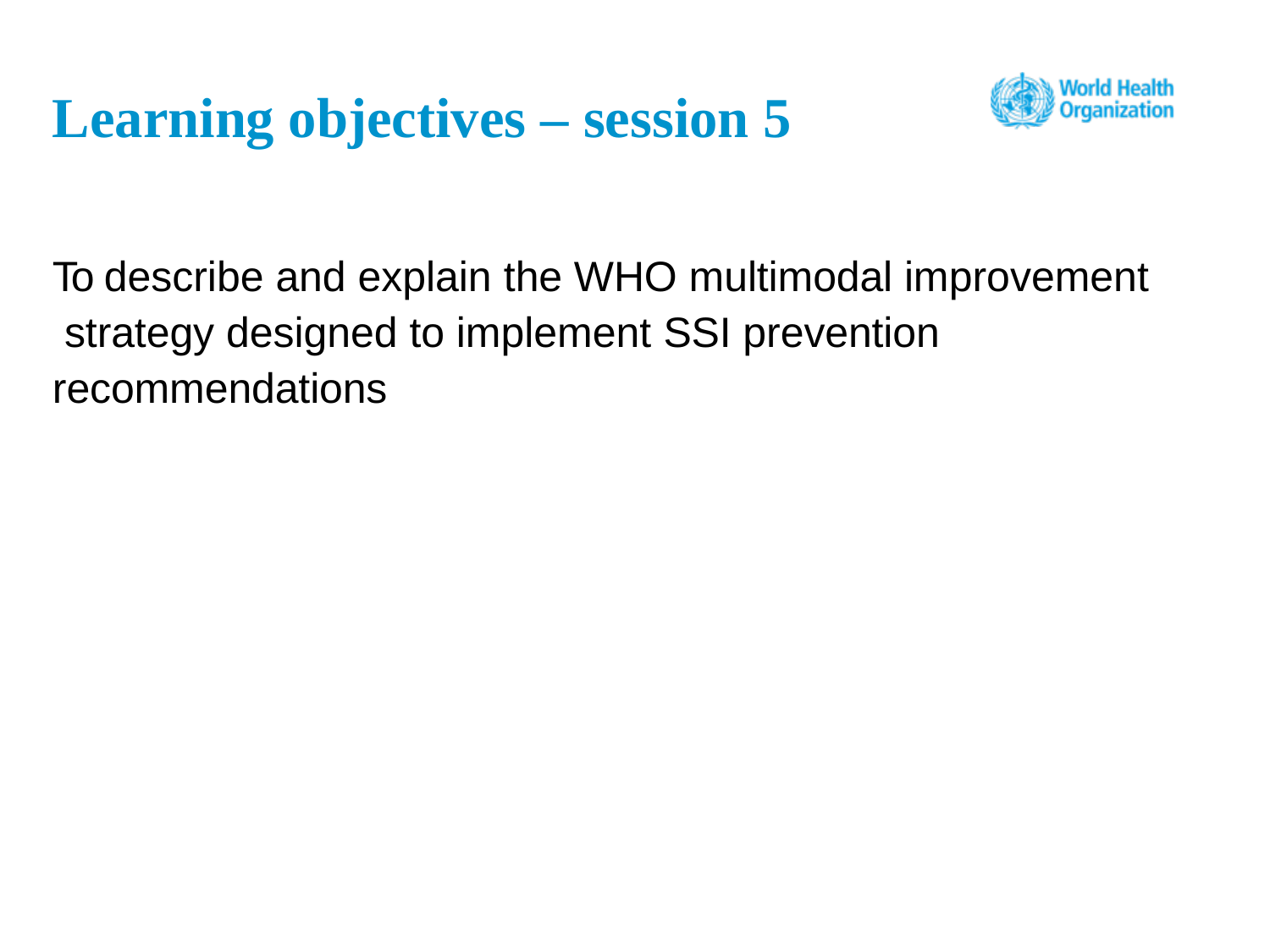

Learning objectives – session 5
To describe and explain the WHO multimodal improvement  strategy designed to implement SSI prevention  recommendations